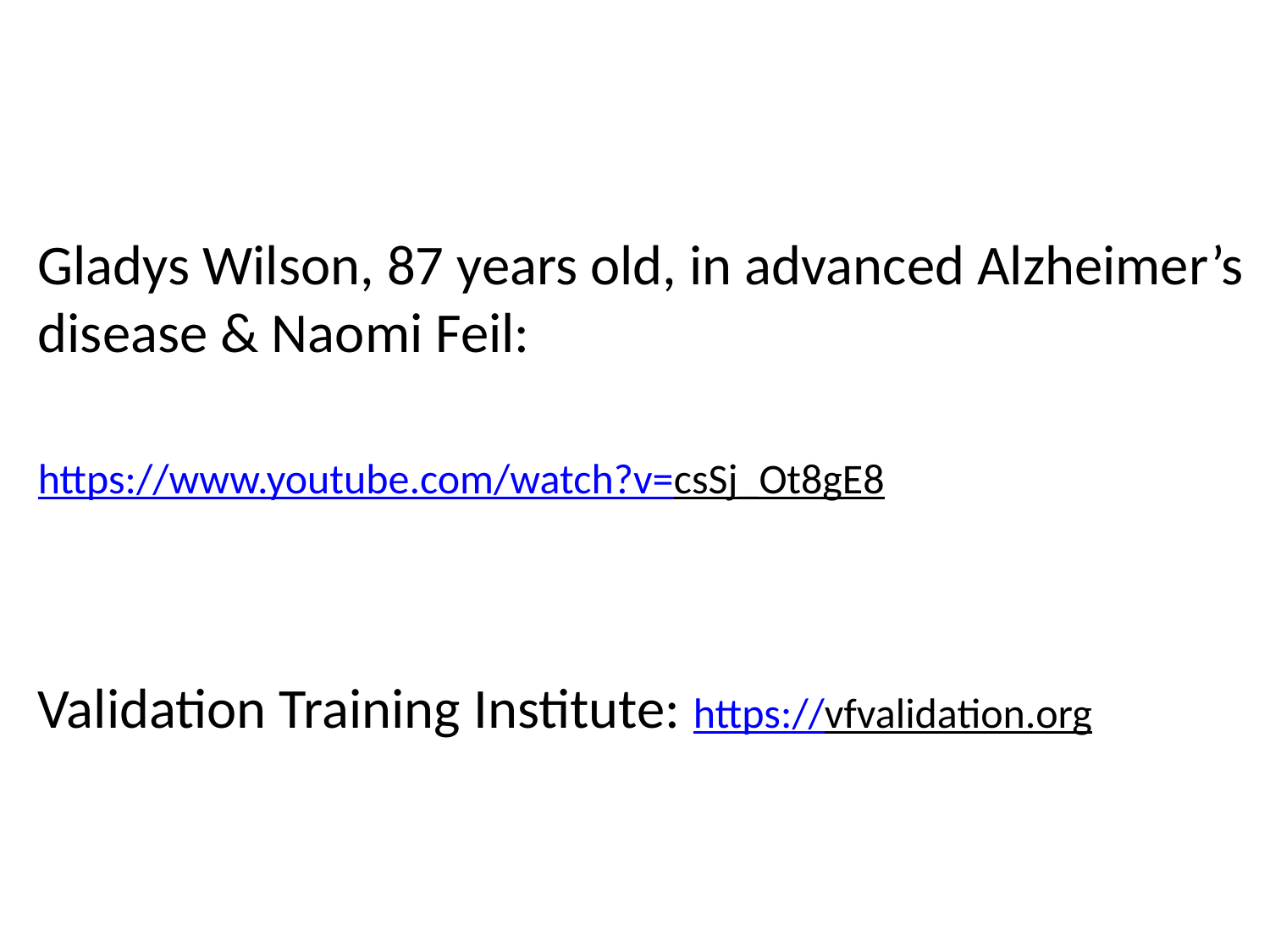

#
Gladys Wilson, 87 years old, in advanced Alzheimer’s disease & Naomi Feil:

https://www.youtube.com/watch?v=csSj_Ot8gE8

Validation Training Institute: https://vfvalidation.org